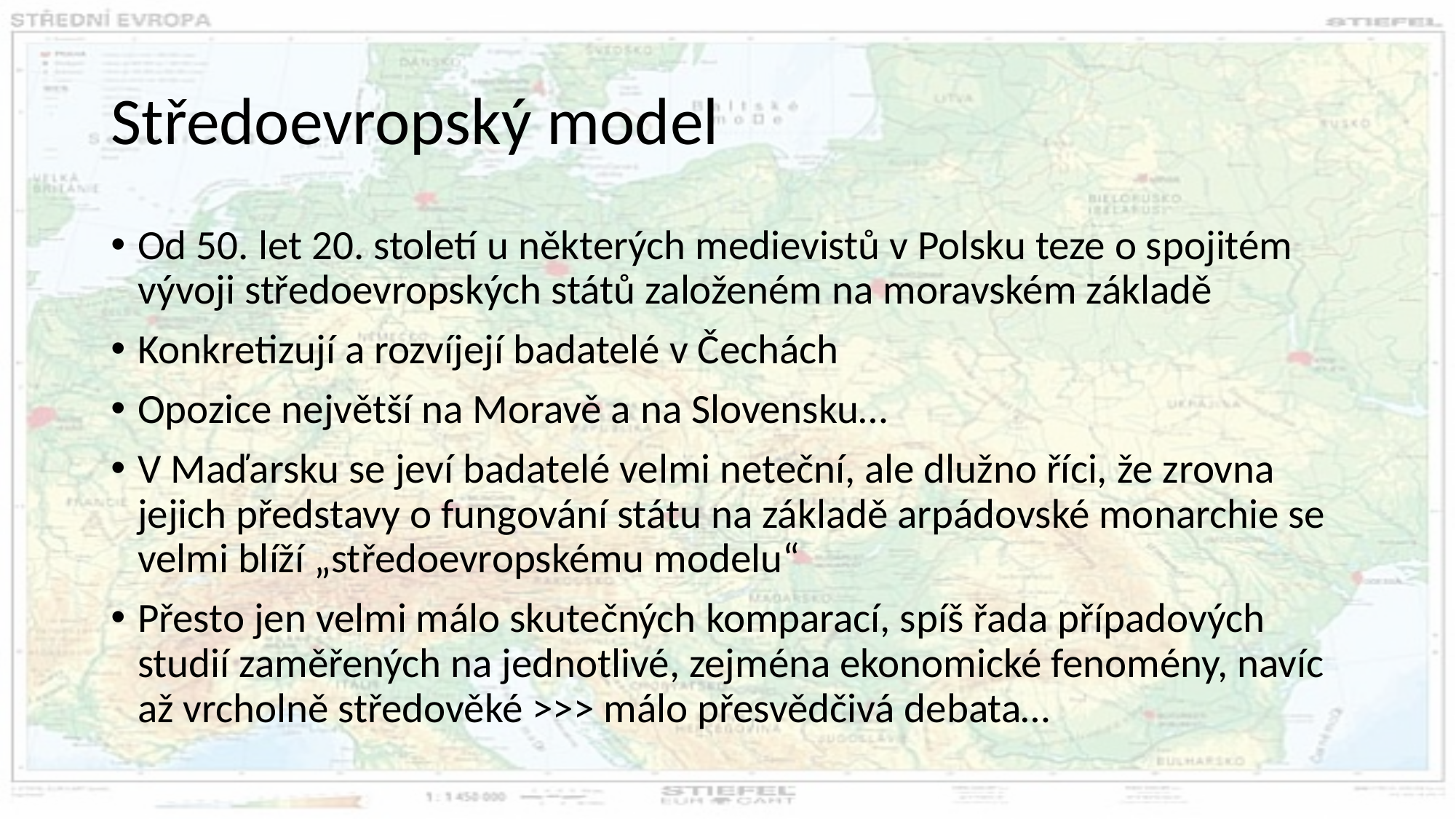

# Středoevropský model
Od 50. let 20. století u některých medievistů v Polsku teze o spojitém vývoji středoevropských států založeném na moravském základě
Konkretizují a rozvíjejí badatelé v Čechách
Opozice největší na Moravě a na Slovensku…
V Maďarsku se jeví badatelé velmi neteční, ale dlužno říci, že zrovna jejich představy o fungování státu na základě arpádovské monarchie se velmi blíží „středoevropskému modelu“
Přesto jen velmi málo skutečných komparací, spíš řada případových studií zaměřených na jednotlivé, zejména ekonomické fenomény, navíc až vrcholně středověké >>> málo přesvědčivá debata…